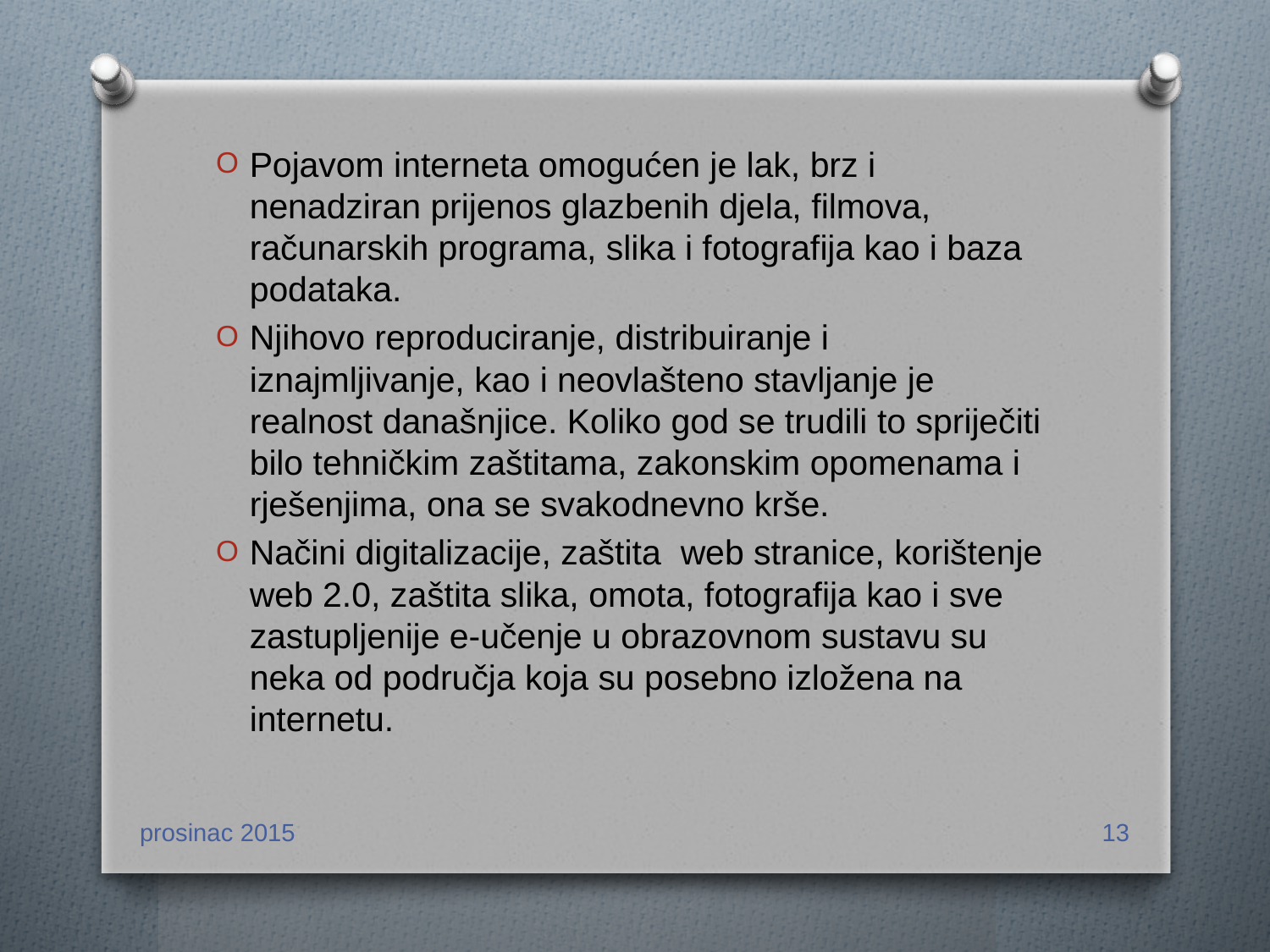

Pojavom interneta omogućen je lak, brz i nenadziran prijenos glazbenih djela, filmova, računarskih programa, slika i fotografija kao i baza podataka.
Njihovo reproduciranje, distribuiranje i iznajmljivanje, kao i neovlašteno stavljanje je realnost današnjice. Koliko god se trudili to spriječiti bilo tehničkim zaštitama, zakonskim opomenama i rješenjima, ona se svakodnevno krše.
Načini digitalizacije, zaštita  web stranice, korištenje web 2.0, zaštita slika, omota, fotografija kao i sve zastupljenije e-učenje u obrazovnom sustavu su neka od područja koja su posebno izložena na internetu.
prosinac 2015
13